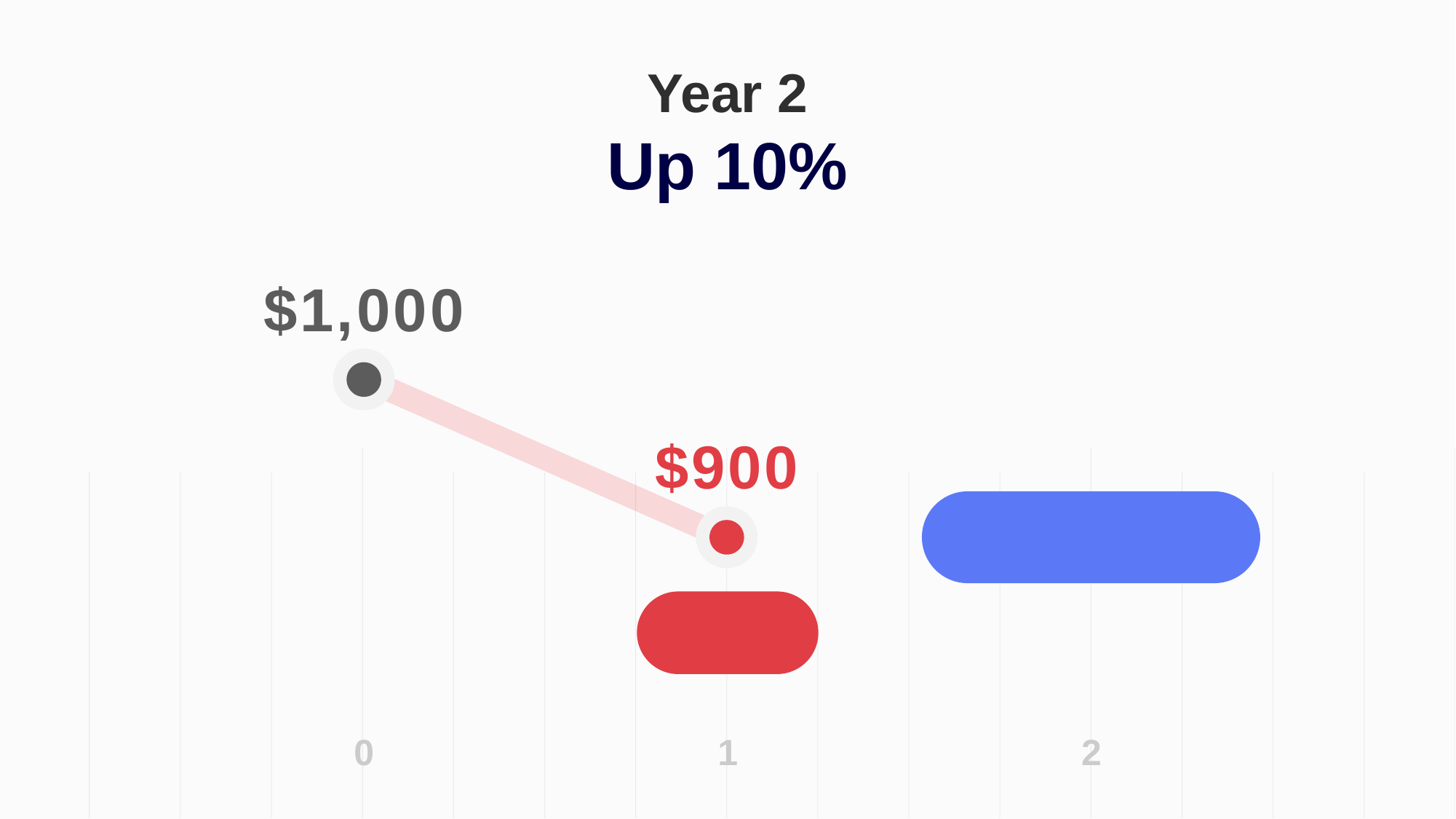

Year 2
Up 10%

$1,000

$900 + 10%

$900
- $100
0
1
2